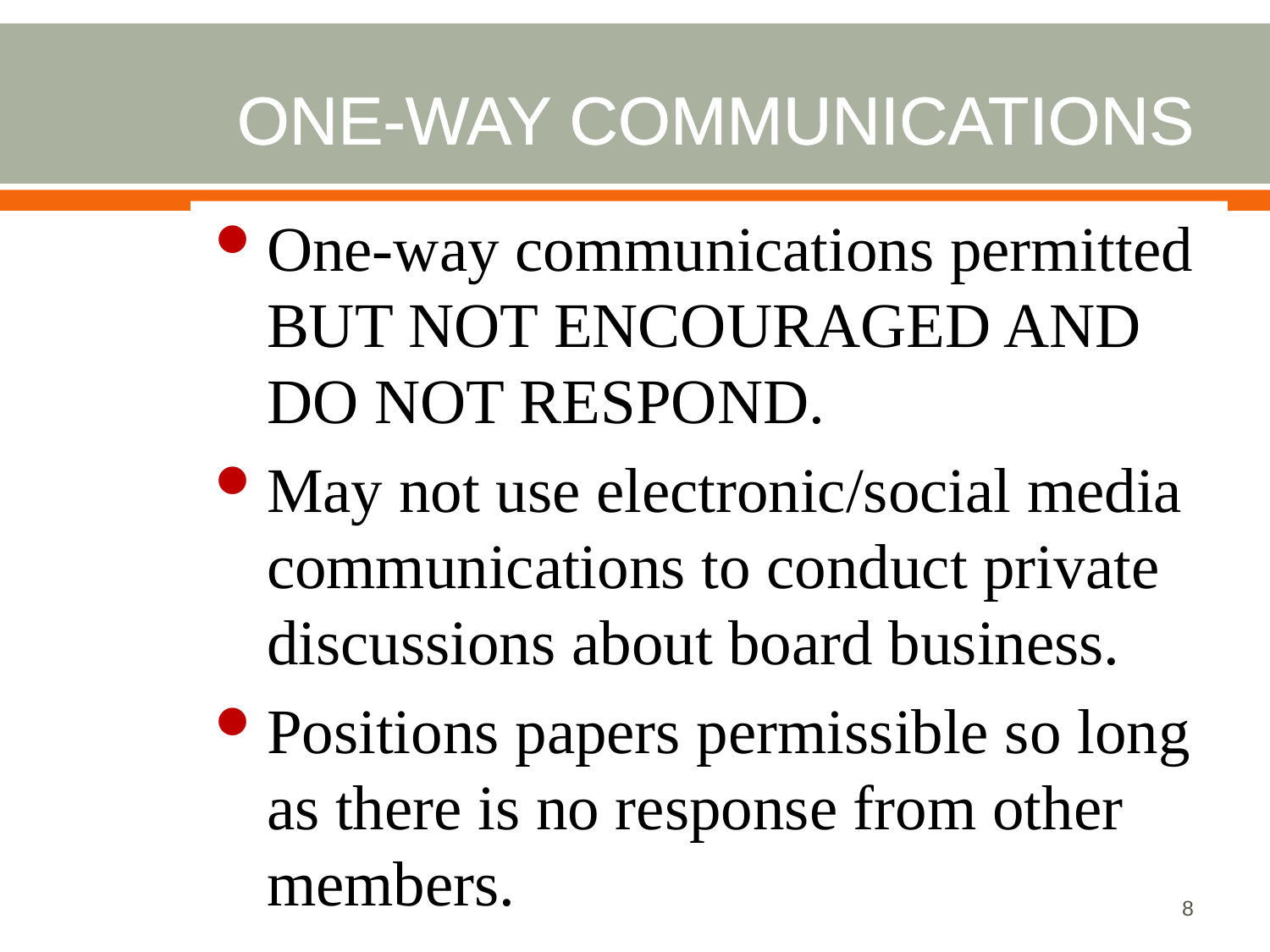

# One-way communications
One-way communications permitted BUT NOT ENCOURAGED AND DO NOT RESPOND.
May not use electronic/social media communications to conduct private discussions about board business.
Positions papers permissible so long as there is no response from other members.
8